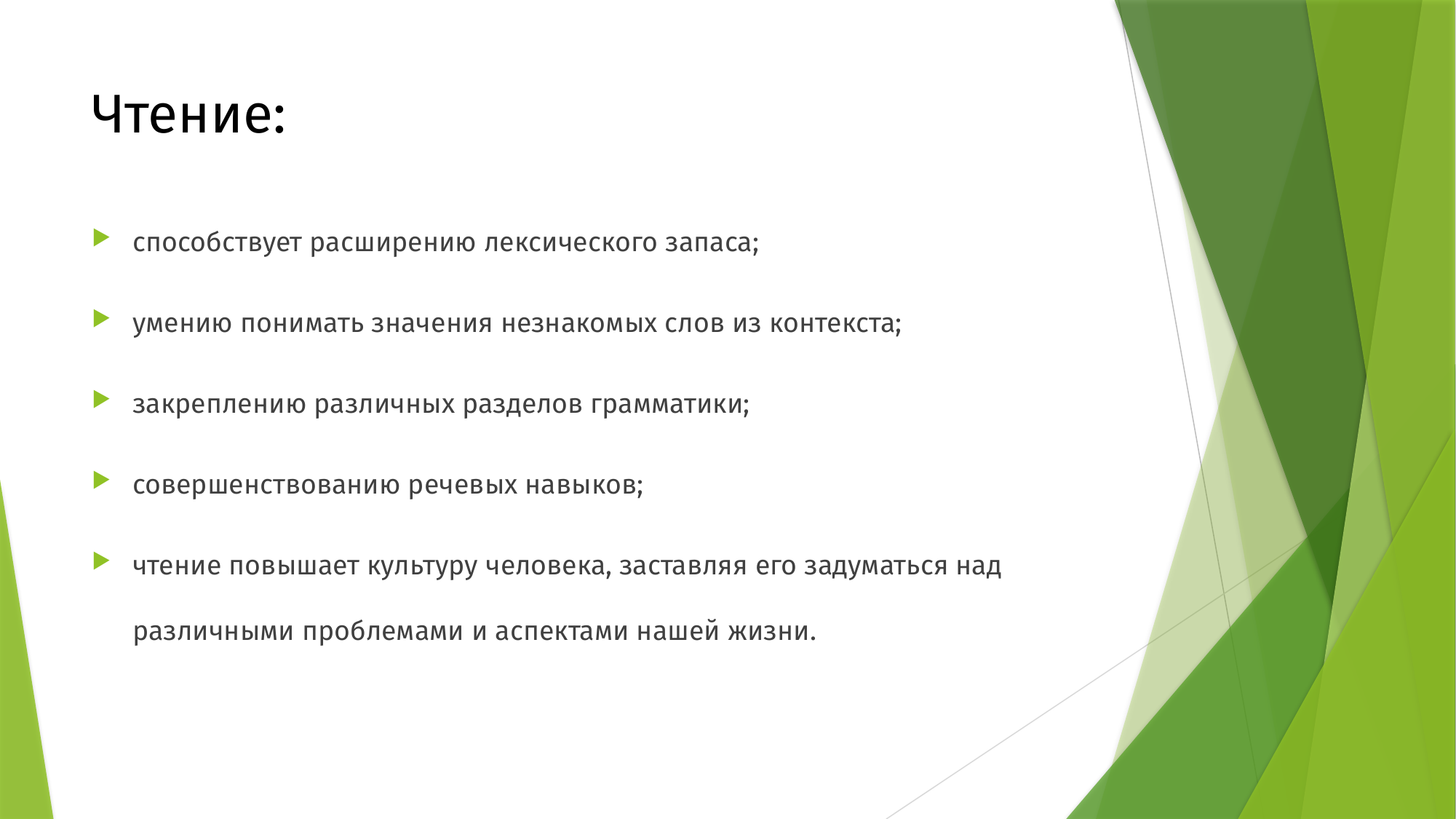

# Чтение:
способствует расширению лексического запаса;
умению понимать значения незнакомых слов из контекста;
закреплению различных разделов грамматики;
совершенствованию речевых навыков;
чтение повышает культуру человека, заставляя его задуматься над различными проблемами и аспектами нашей жизни.